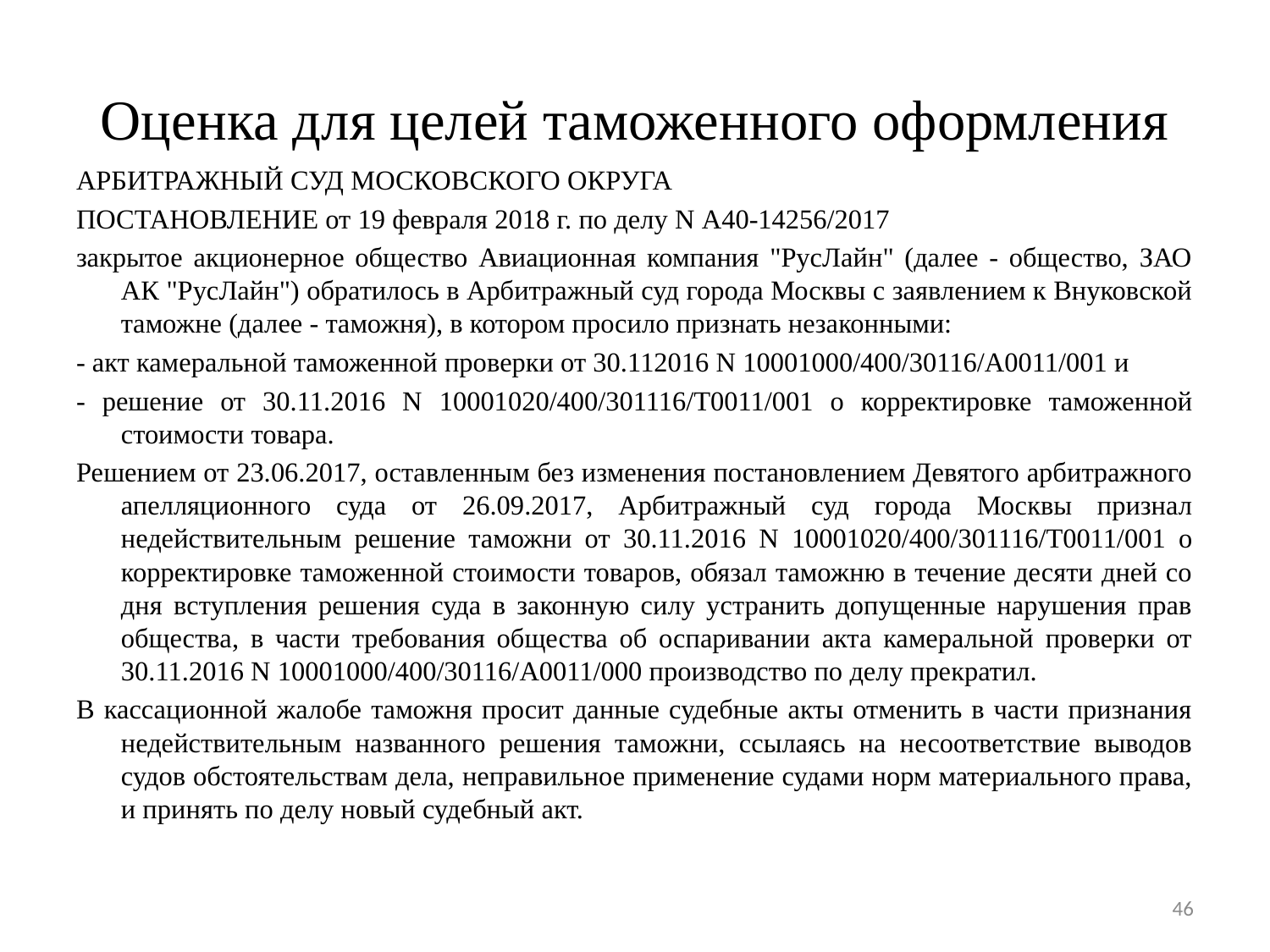

# Оценка для целей таможенного оформления
АРБИТРАЖНЫЙ СУД МОСКОВСКОГО ОКРУГА
ПОСТАНОВЛЕНИЕ от 19 февраля 2018 г. по делу N А40-14256/2017
закрытое акционерное общество Авиационная компания "РусЛайн" (далее - общество, ЗАО АК "РусЛайн") обратилось в Арбитражный суд города Москвы с заявлением к Внуковской таможне (далее - таможня), в котором просило признать незаконными:
- акт камеральной таможенной проверки от 30.112016 N 10001000/400/30116/А0011/001 и
- решение от 30.11.2016 N 10001020/400/301116/Т0011/001 о корректировке таможенной стоимости товара.
Решением от 23.06.2017, оставленным без изменения постановлением Девятого арбитражного апелляционного суда от 26.09.2017, Арбитражный суд города Москвы признал недействительным решение таможни от 30.11.2016 N 10001020/400/301116/Т0011/001 о корректировке таможенной стоимости товаров, обязал таможню в течение десяти дней со дня вступления решения суда в законную силу устранить допущенные нарушения прав общества, в части требования общества об оспаривании акта камеральной проверки от 30.11.2016 N 10001000/400/30116/А0011/000 производство по делу прекратил.
В кассационной жалобе таможня просит данные судебные акты отменить в части признания недействительным названного решения таможни, ссылаясь на несоответствие выводов судов обстоятельствам дела, неправильное применение судами норм материального права, и принять по делу новый судебный акт.

46